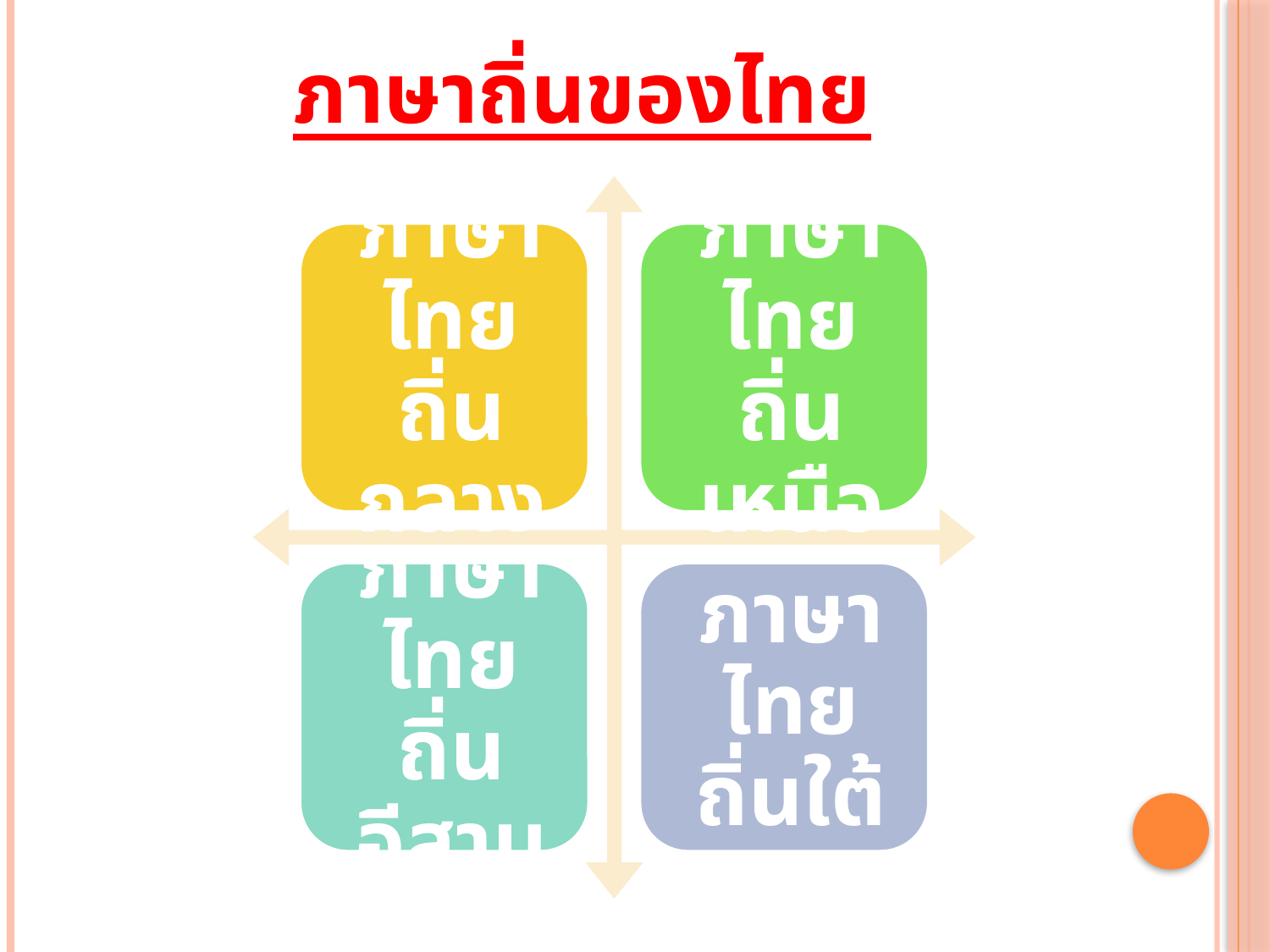

# ภาษาถิ่นของไทย
ภาษาไทยถิ่นกลาง
ภาษาไทยถิ่นเหนือ
ภาษาไทยถิ่นอีสาน
ภาษาไทยถิ่นใต้